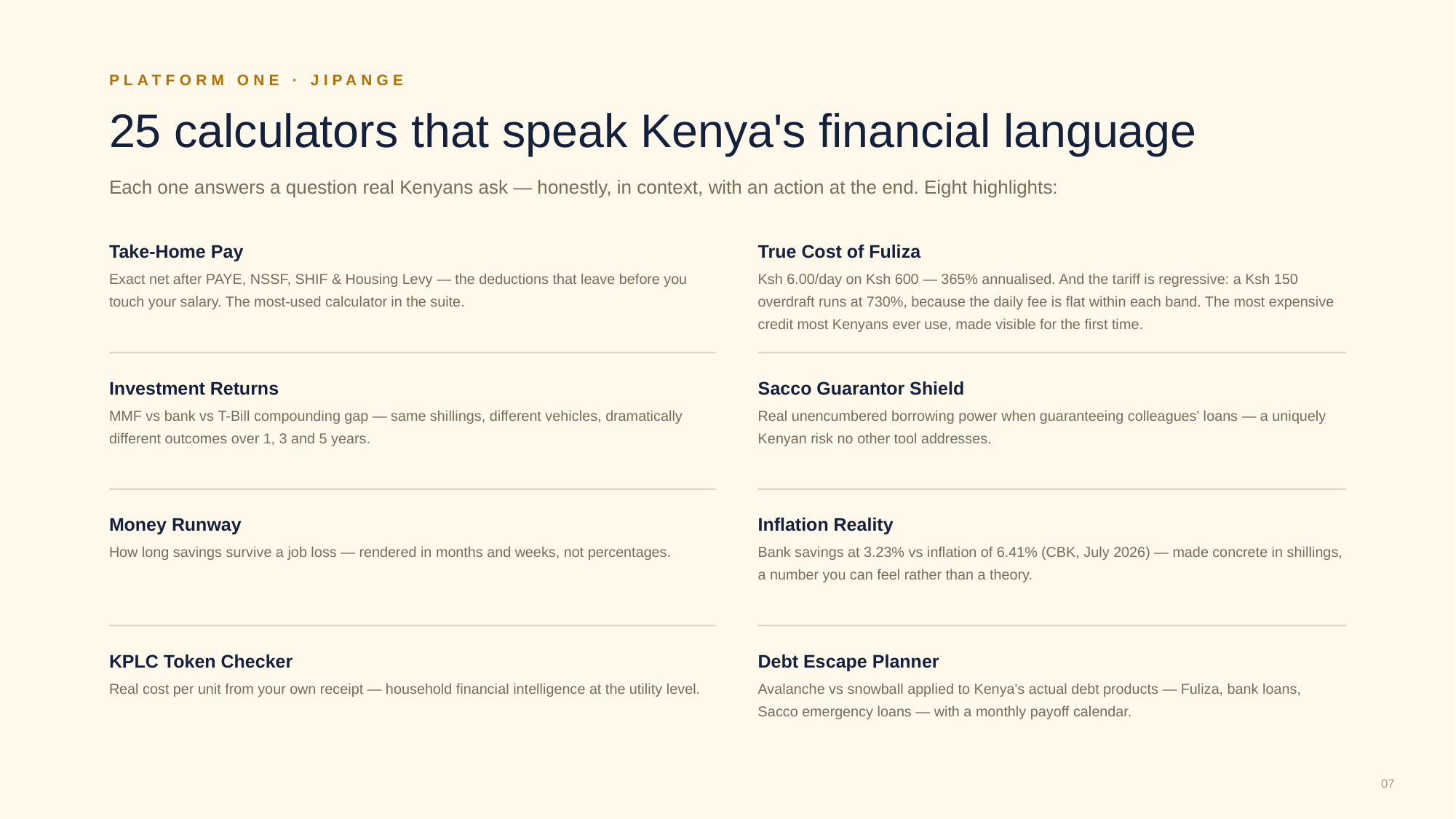

PLATFORM ONE · JIPANGE
25 calculators that speak Kenya's financial language
Each one answers a question real Kenyans ask — honestly, in context, with an action at the end. Eight highlights:
Take-Home Pay
Exact net after PAYE, NSSF, SHIF & Housing Levy — the deductions that leave before you touch your salary. The most-used calculator in the suite.
True Cost of Fuliza
Ksh 6.00/day on Ksh 600 — 365% annualised. And the tariff is regressive: a Ksh 150 overdraft runs at 730%, because the daily fee is flat within each band. The most expensive credit most Kenyans ever use, made visible for the first time.

Investment Returns
MMF vs bank vs T-Bill compounding gap — same shillings, different vehicles, dramatically different outcomes over 1, 3 and 5 years.
Sacco Guarantor Shield
Real unencumbered borrowing power when guaranteeing colleagues' loans — a uniquely Kenyan risk no other tool addresses.

Money Runway
How long savings survive a job loss — rendered in months and weeks, not percentages.
Inflation Reality
Bank savings at 3.23% vs inflation of 6.41% (CBK, July 2026) — made concrete in shillings, a number you can feel rather than a theory.

KPLC Token Checker
Real cost per unit from your own receipt — household financial intelligence at the utility level.
Debt Escape Planner
Avalanche vs snowball applied to Kenya's actual debt products — Fuliza, bank loans, Sacco emergency loans — with a monthly payoff calendar.
07